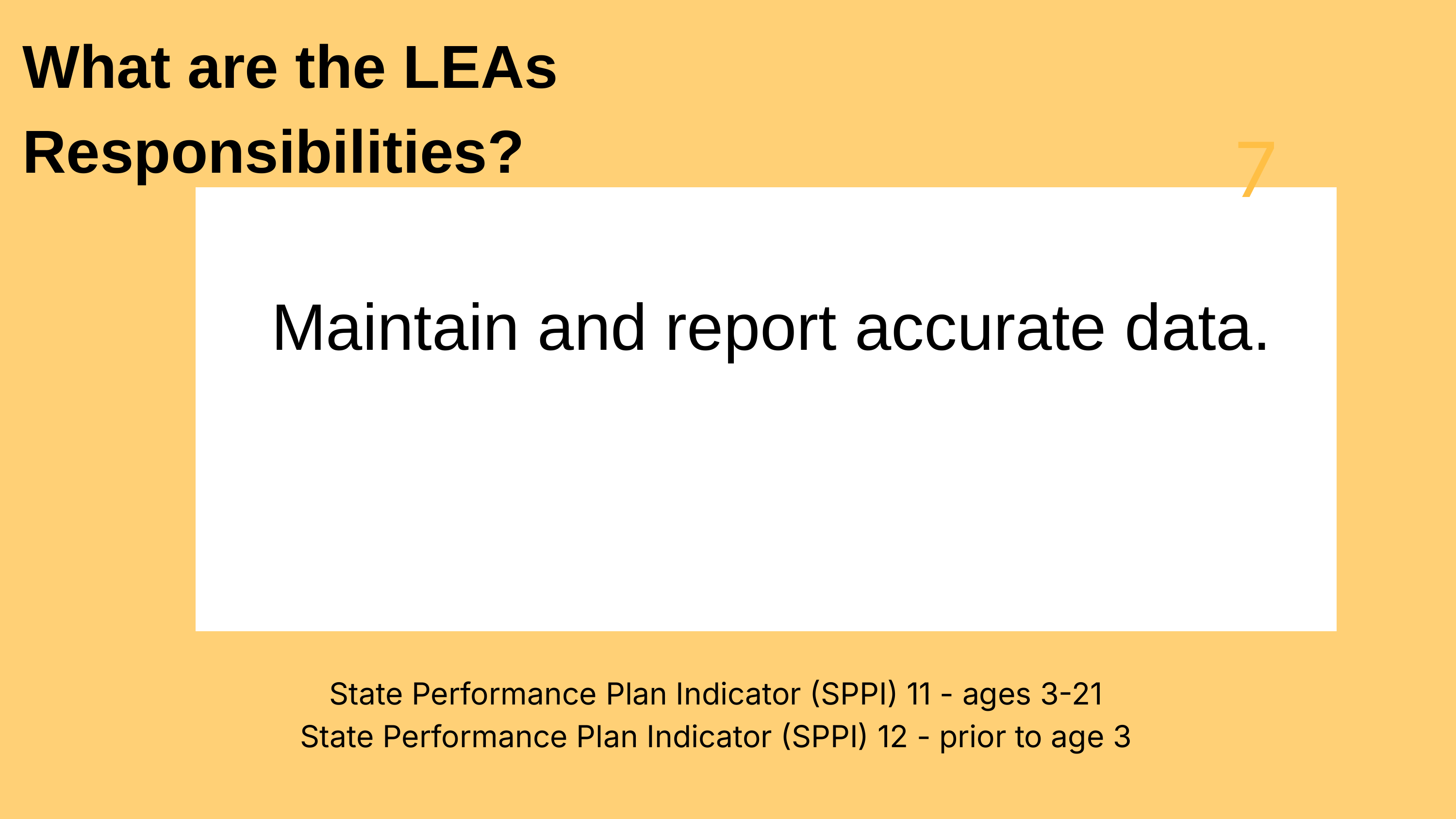

What are the LEAs Responsibilities?

7

Maintain and report accurate data.

State Performance Plan Indicator (SPPI) 11 - ages 3-21
State Performance Plan Indicator (SPPI) 12 - prior to age 3